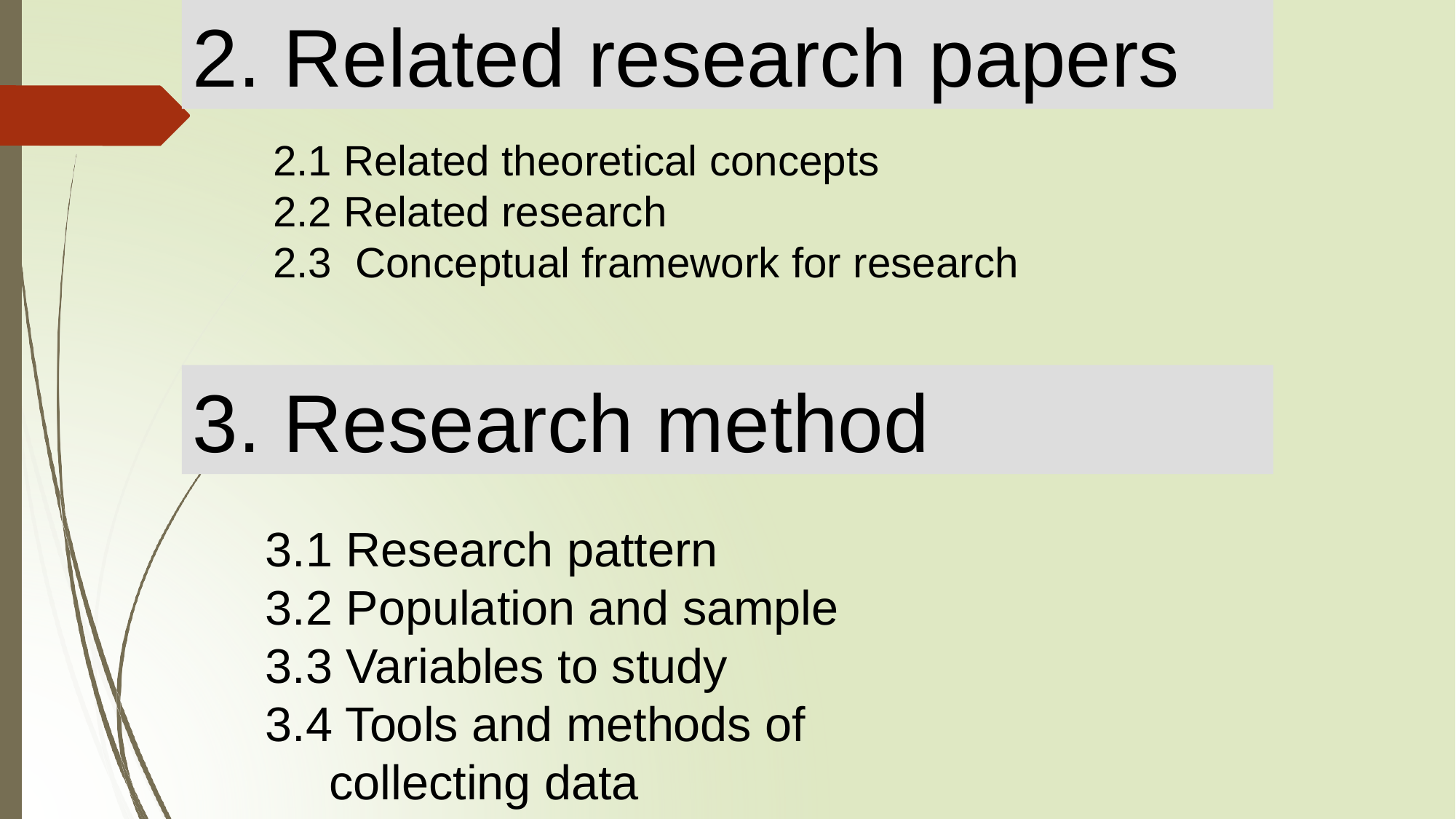

2. Related research papers
2.1 Related theoretical concepts
2.2 Related research
2.3  Conceptual framework for research
3. Research method
3.1 Research pattern
3.2 Population and sample
3.3 Variables to study
3.4 Tools and methods of collecting data
3.5 Analytics and statistics used